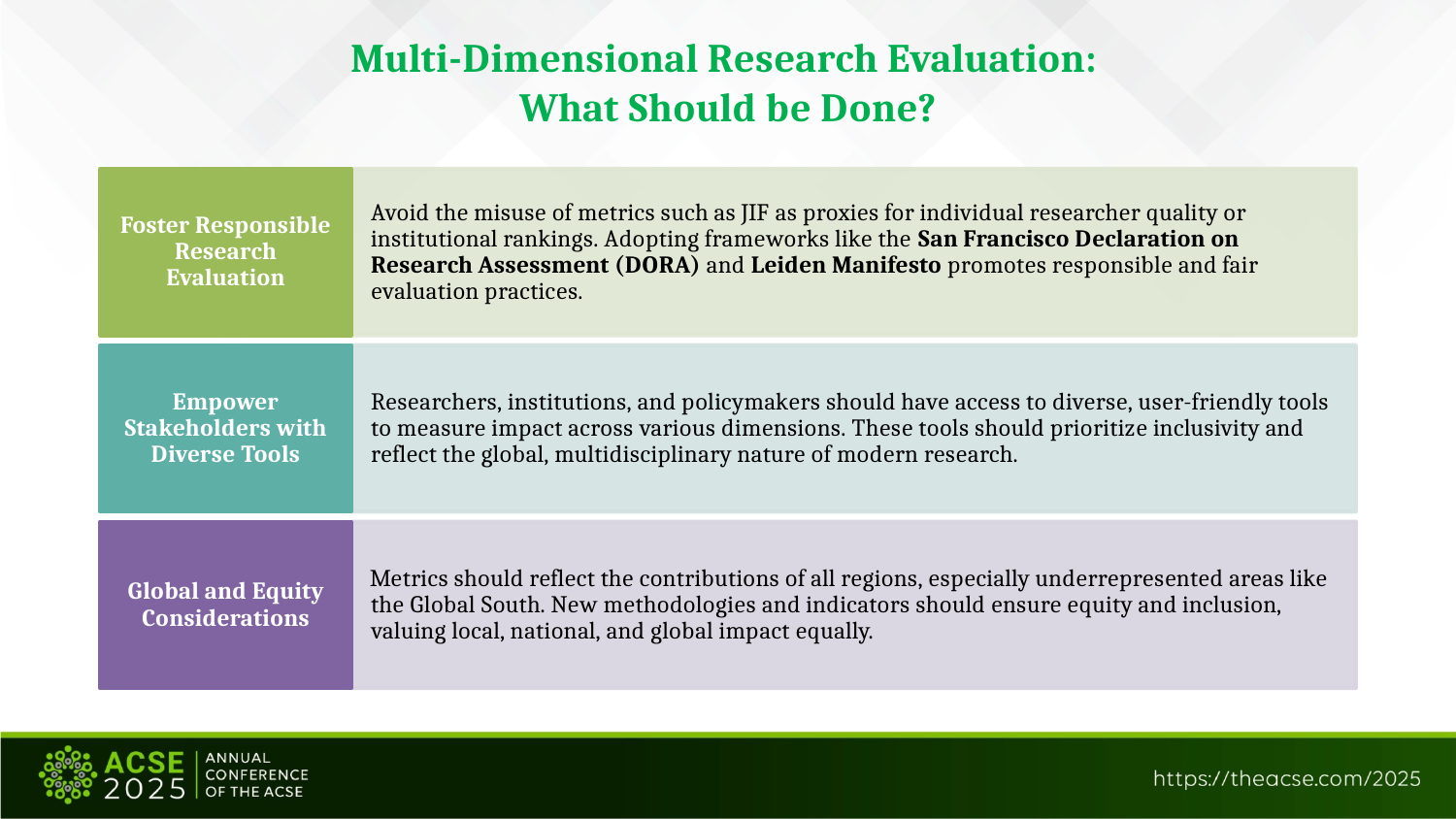

# Multi-Dimensional Research Evaluation: What Should be Done?
Avoid the misuse of metrics such as JIF as proxies for individual researcher quality or institutional rankings. Adopting frameworks like the San Francisco Declaration on Research Assessment (DORA) and Leiden Manifesto promotes responsible and fair evaluation practices.
Foster Responsible Research Evaluation
Researchers, institutions, and policymakers should have access to diverse, user-friendly tools to measure impact across various dimensions. These tools should prioritize inclusivity and reflect the global, multidisciplinary nature of modern research.
Empower Stakeholders with Diverse Tools
Metrics should reflect the contributions of all regions, especially underrepresented areas like the Global South. New methodologies and indicators should ensure equity and inclusion, valuing local, national, and global impact equally.
Global and Equity Considerations